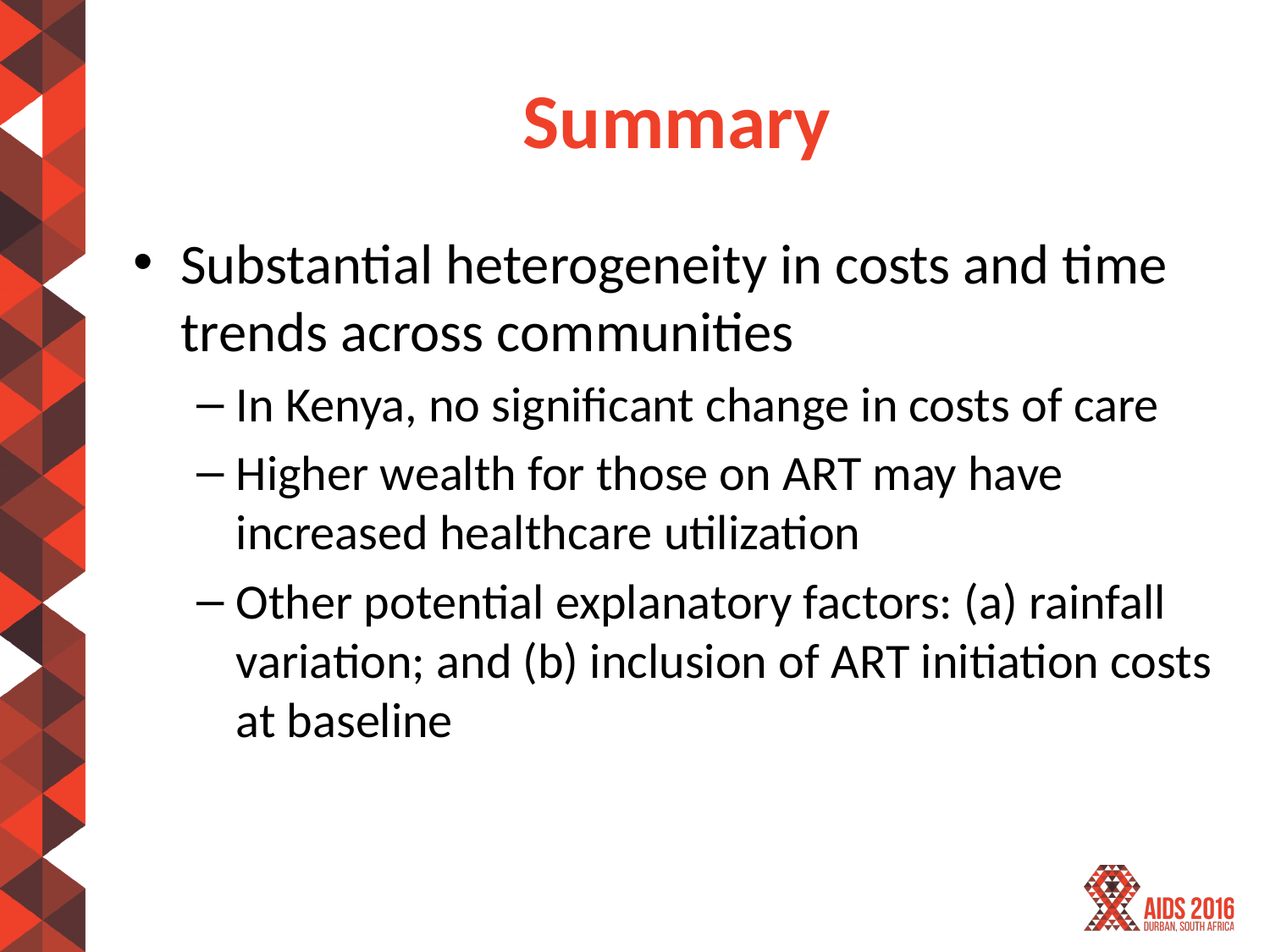

# Summary
Substantial heterogeneity in costs and time trends across communities
In Kenya, no significant change in costs of care
Higher wealth for those on ART may have increased healthcare utilization
Other potential explanatory factors: (a) rainfall variation; and (b) inclusion of ART initiation costs at baseline